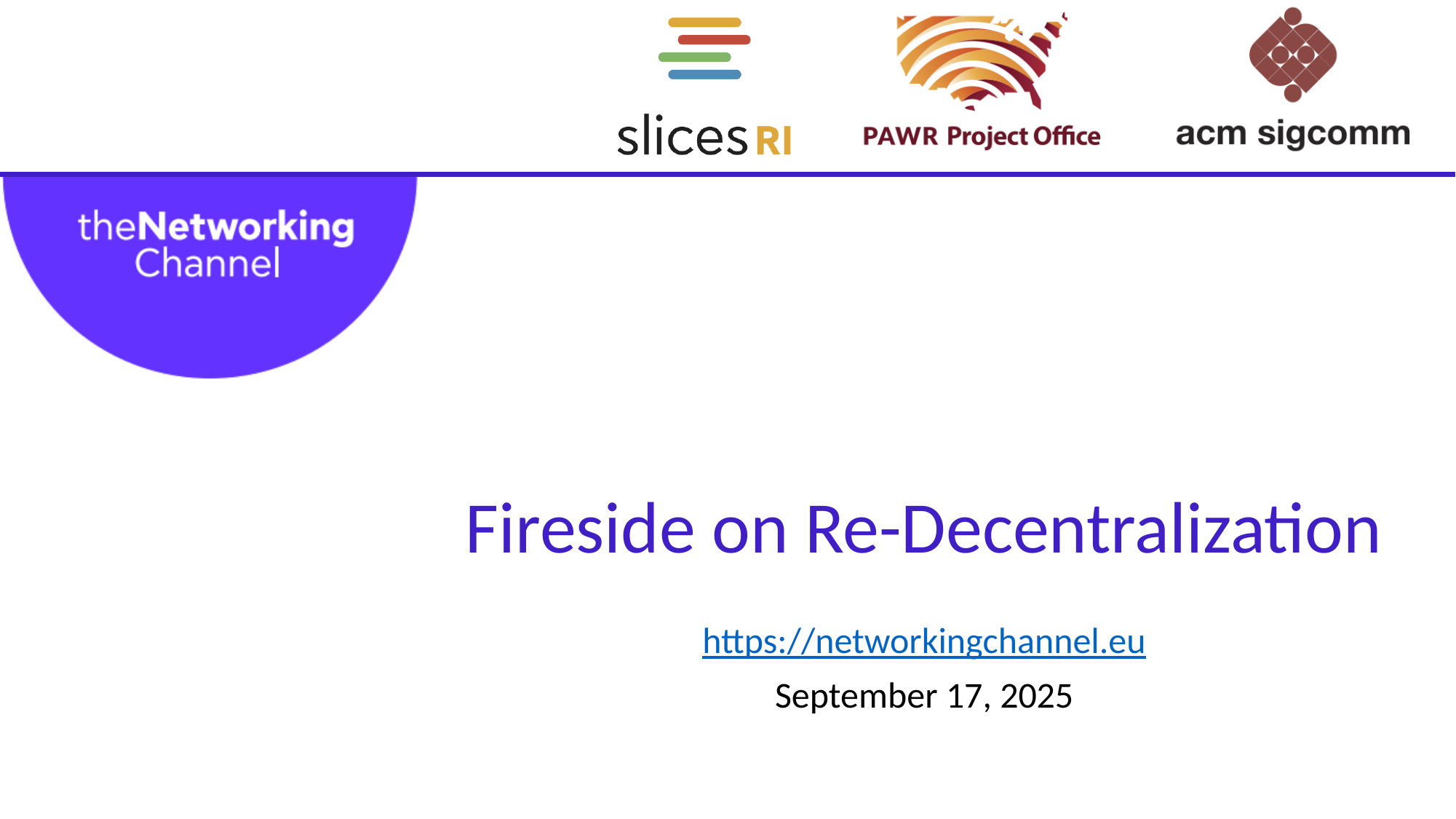

# Fireside on Re-Decentralization
https://networkingchannel.eu
September 17, 2025